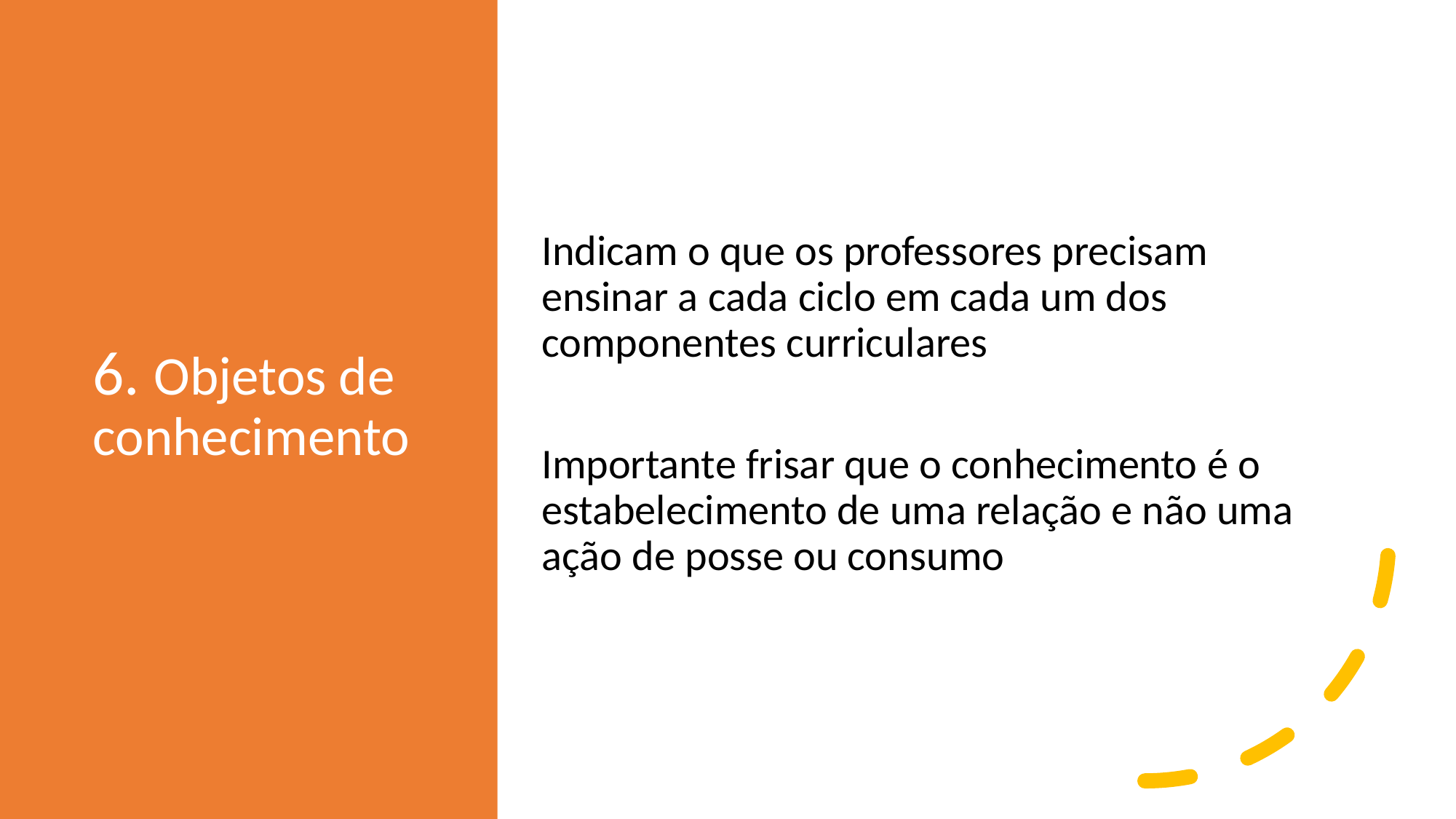

# 6. Objetos de conhecimento
Indicam o que os professores precisam ensinar a cada ciclo em cada um dos componentes curriculares

Importante frisar que o conhecimento é o estabelecimento de uma relação e não uma ação de posse ou consumo